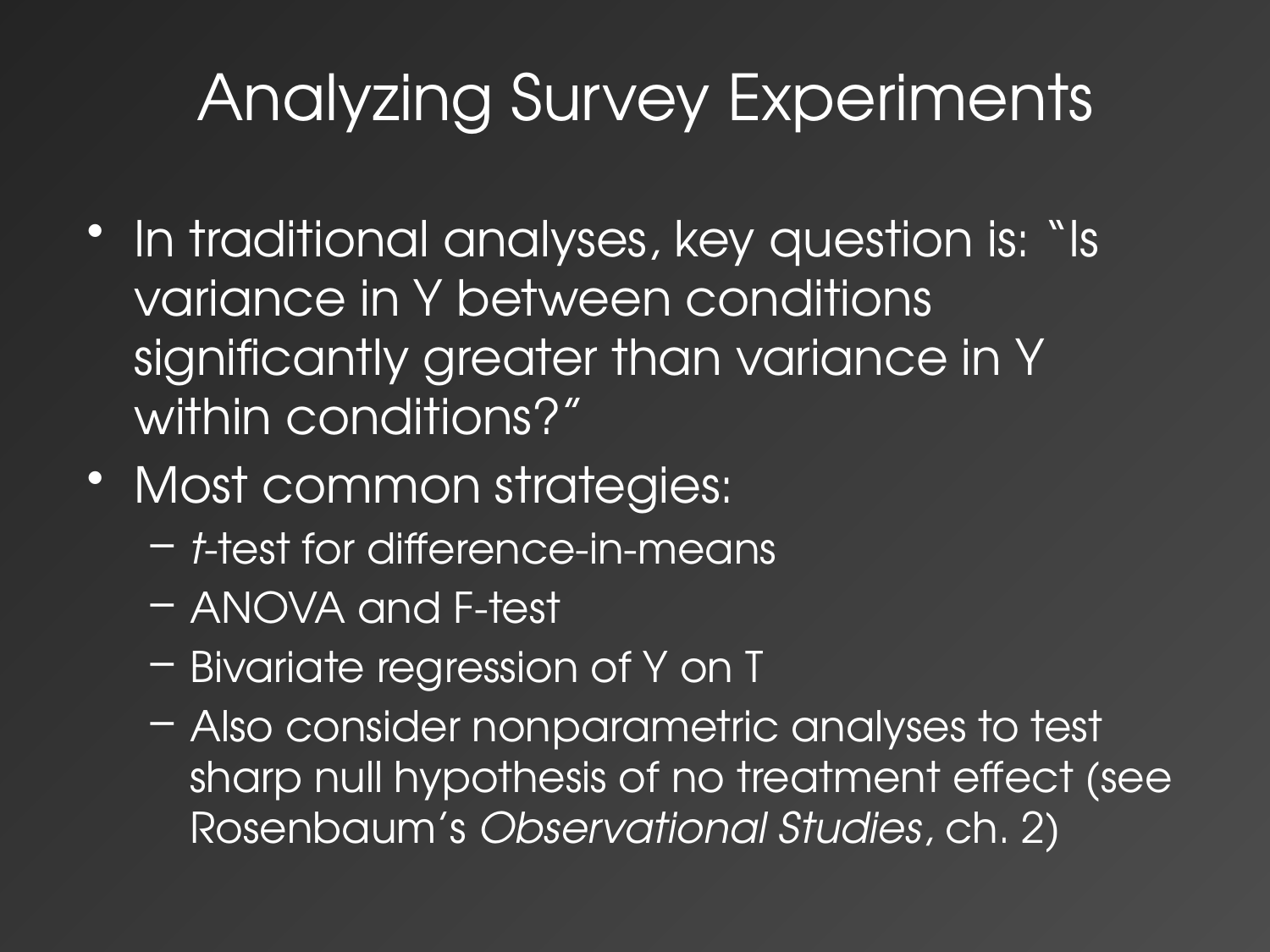

# Analyzing Survey Experiments
In traditional analyses, key question is: “Is variance in Y between conditions significantly greater than variance in Y within conditions?”
Most common strategies:
t-test for difference-in-means
ANOVA and F-test
Bivariate regression of Y on T
Also consider nonparametric analyses to test sharp null hypothesis of no treatment effect (see Rosenbaum’s Observational Studies, ch. 2)